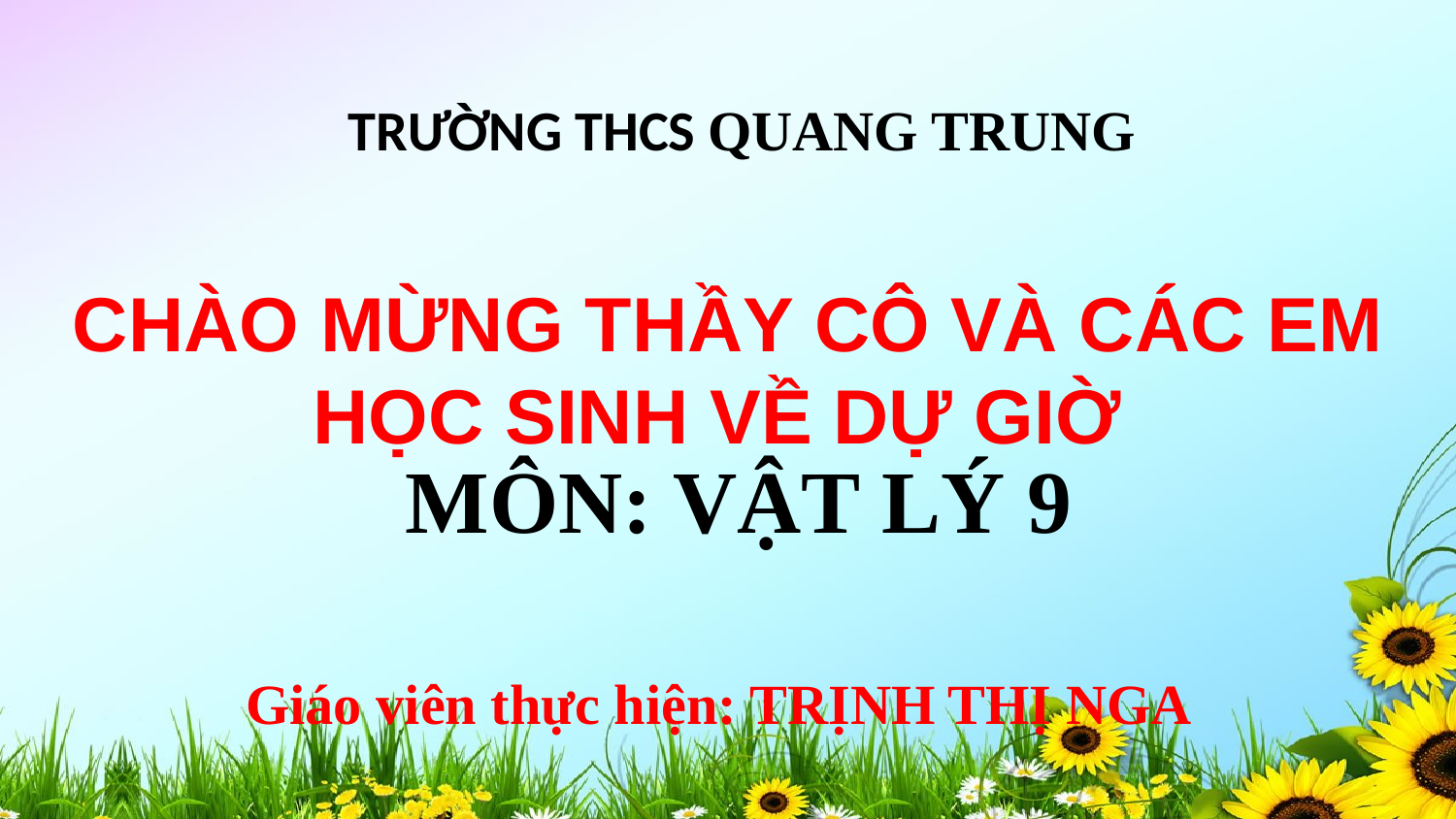

# TRƯỜNG THCS QUANG TRUNG
CHÀO MỪNG THẦY CÔ VÀ CÁC EM HỌC SINH VỀ DỰ GIỜ
MÔN: VẬT LÝ 9
Giáo viên thực hiện: TRỊNH THỊ NGA